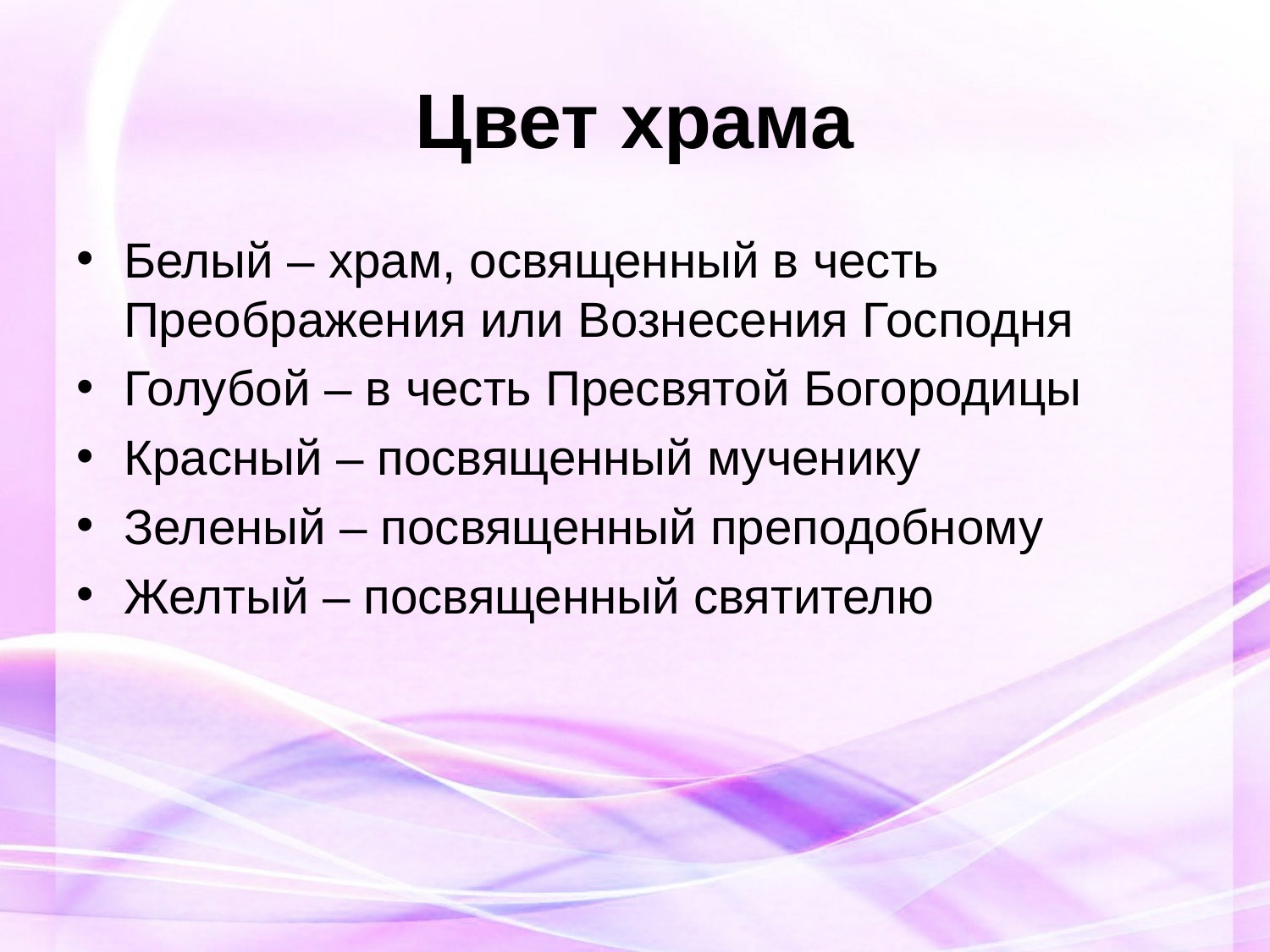

# Цвет храма
Белый – храм, освященный в честь Преображения или Вознесения Господня
Голубой – в честь Пресвятой Богородицы
Красный – посвященный мученику
Зеленый – посвященный преподобному
Желтый – посвященный святителю